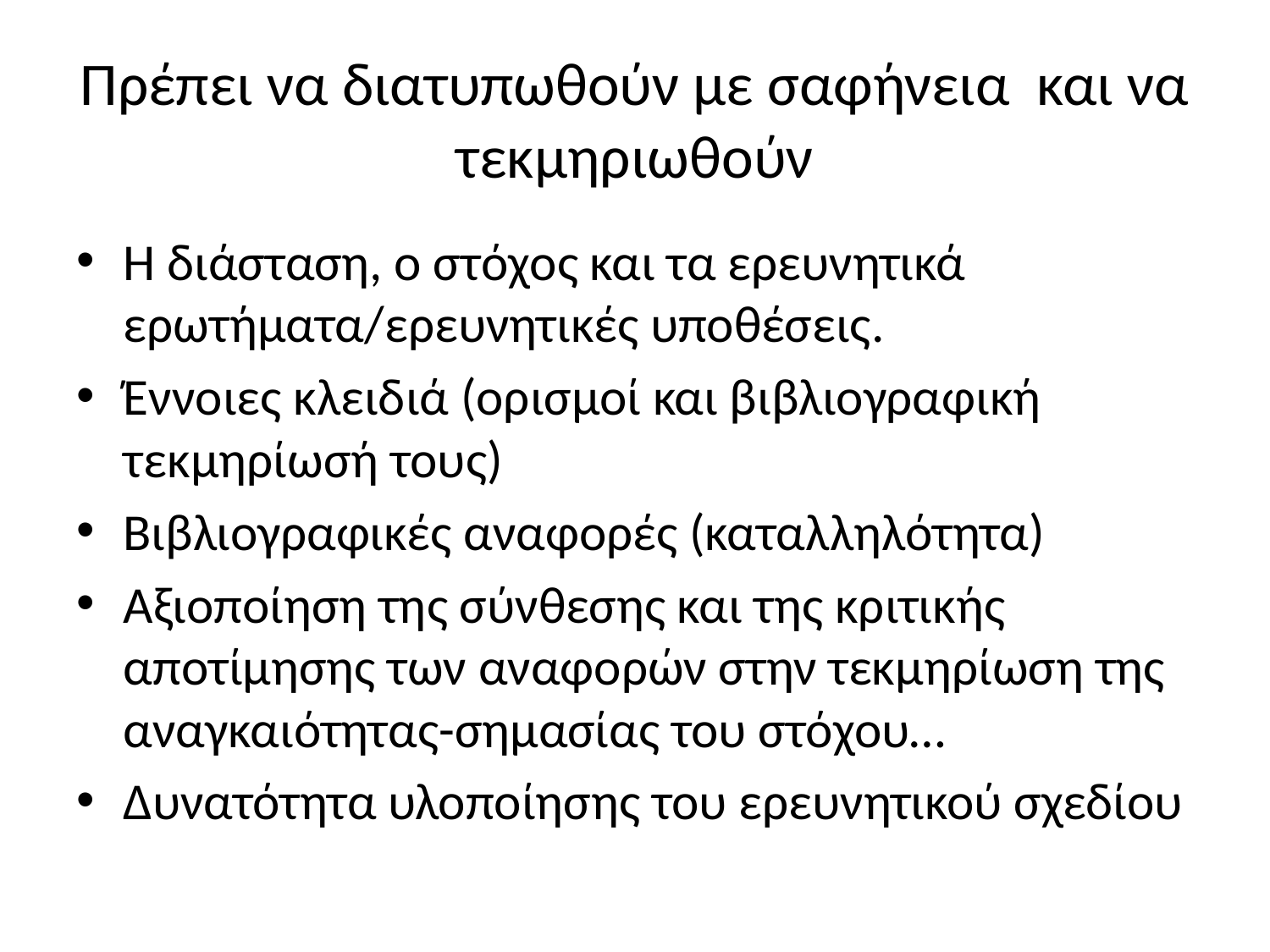

# Πρέπει να διατυπωθούν με σαφήνεια  και να τεκμηριωθούν
Η διάσταση, ο στόχος και τα ερευνητικά ερωτήματα/ερευνητικές υποθέσεις.
Έννοιες κλειδιά (ορισμοί και βιβλιογραφική τεκμηρίωσή τους)
Βιβλιογραφικές αναφορές (καταλληλότητα)
Αξιοποίηση της σύνθεσης και της κριτικής αποτίμησης των αναφορών στην τεκμηρίωση της αναγκαιότητας-σημασίας του στόχου…
Δυνατότητα υλοποίησης του ερευνητικού σχεδίου